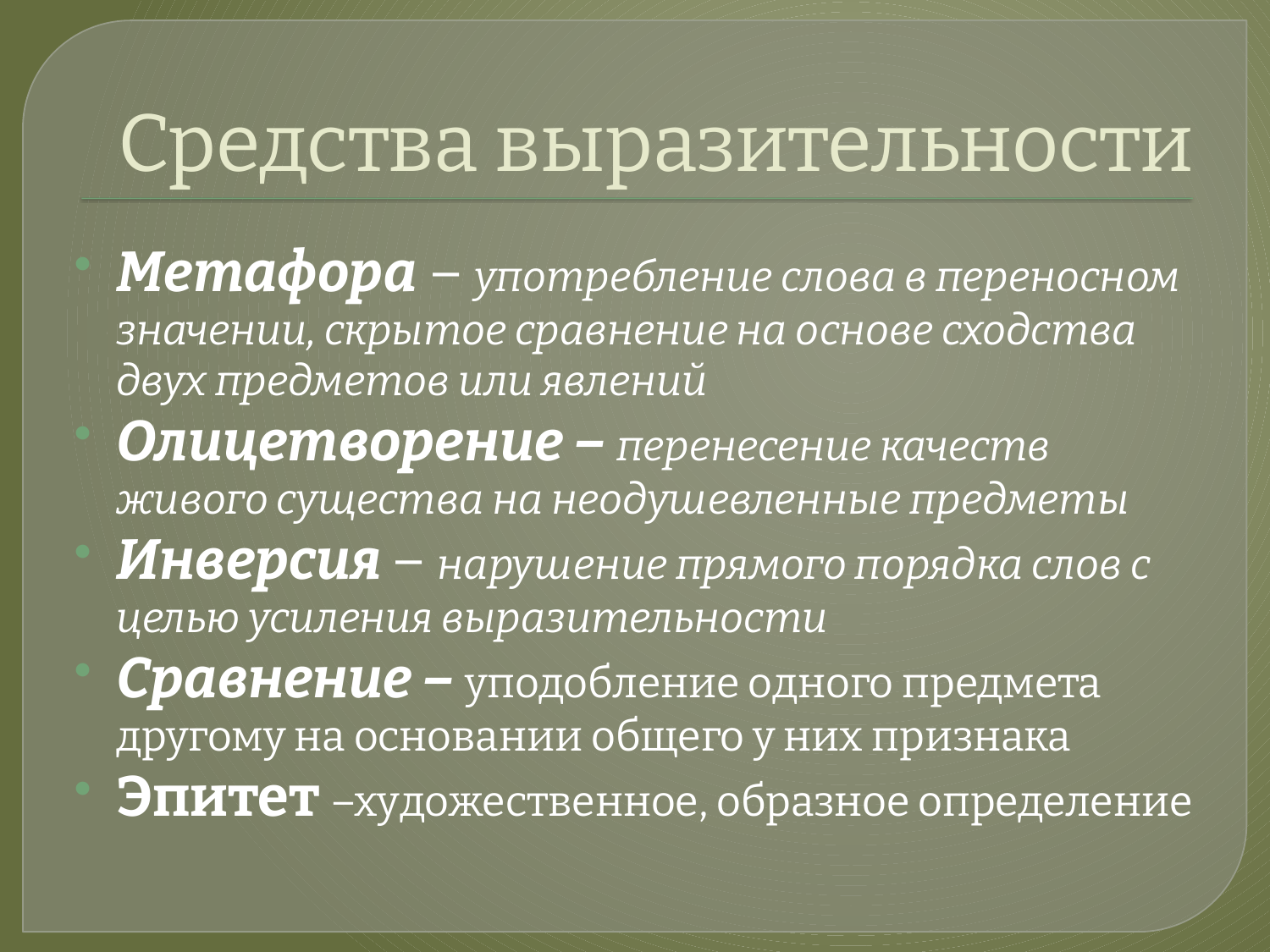

# Средства выразительности
Метафора – употребление слова в переносном значении, скрытое сравнение на основе сходства двух предметов или явлений
Олицетворение – перенесение качеств живого существа на неодушевленные предметы
Инверсия – нарушение прямого порядка слов с целью усиления выразительности
Сравнение – уподобление одного предмета другому на основании общего у них признака
Эпитет –художественное, образное определение